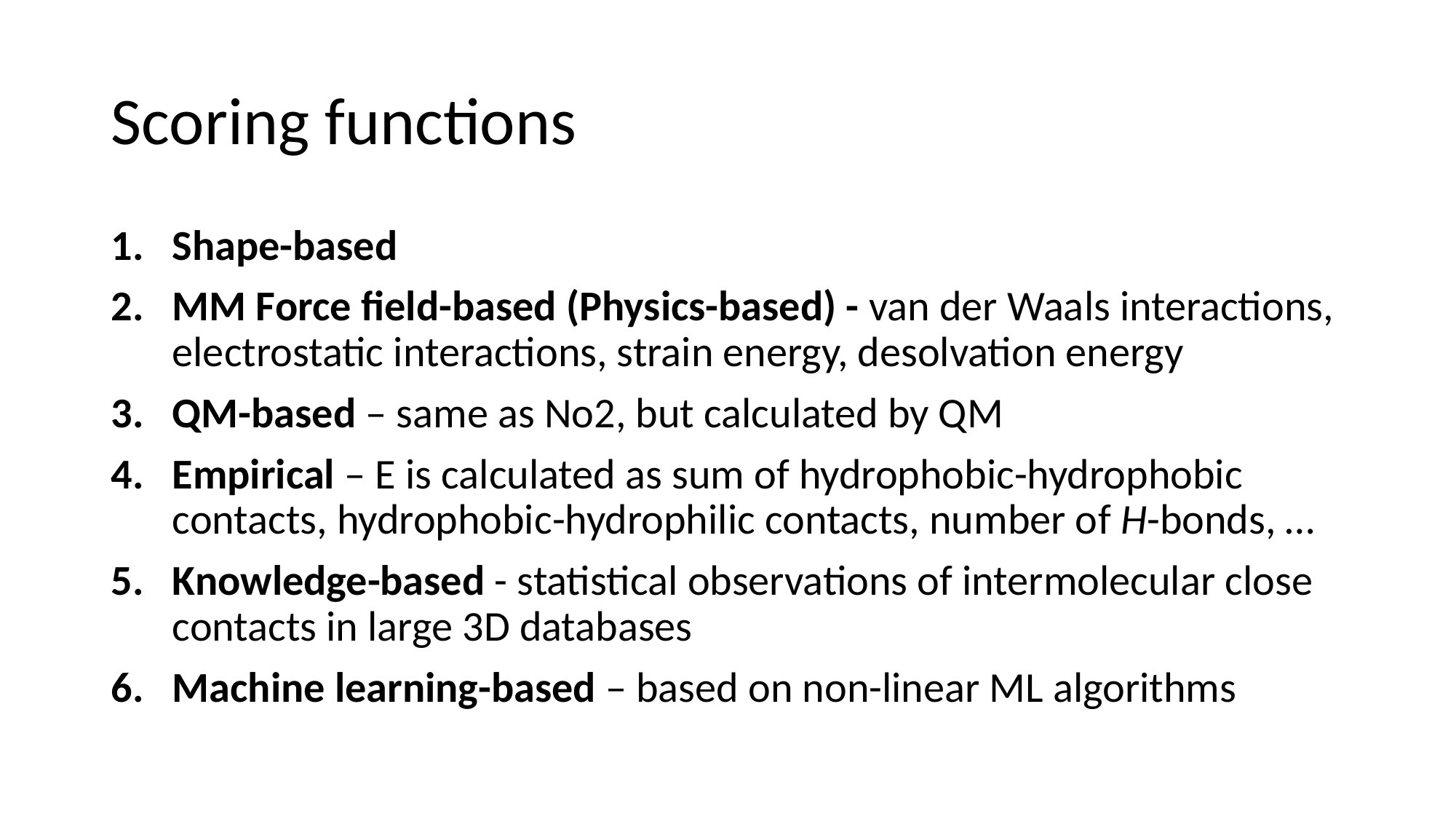

# Scoring functions
Shape-based
MM Force field-based (Physics-based) - van der Waals interactions, electrostatic interactions, strain energy, desolvation energy
QM-based – same as No2, but calculated by QM
Empirical – E is calculated as sum of hydrophobic-hydrophobic contacts, hydrophobic-hydrophilic contacts, number of H-bonds, …
Knowledge-based - statistical observations of intermolecular close contacts in large 3D databases
Machine learning-based – based on non-linear ML algorithms